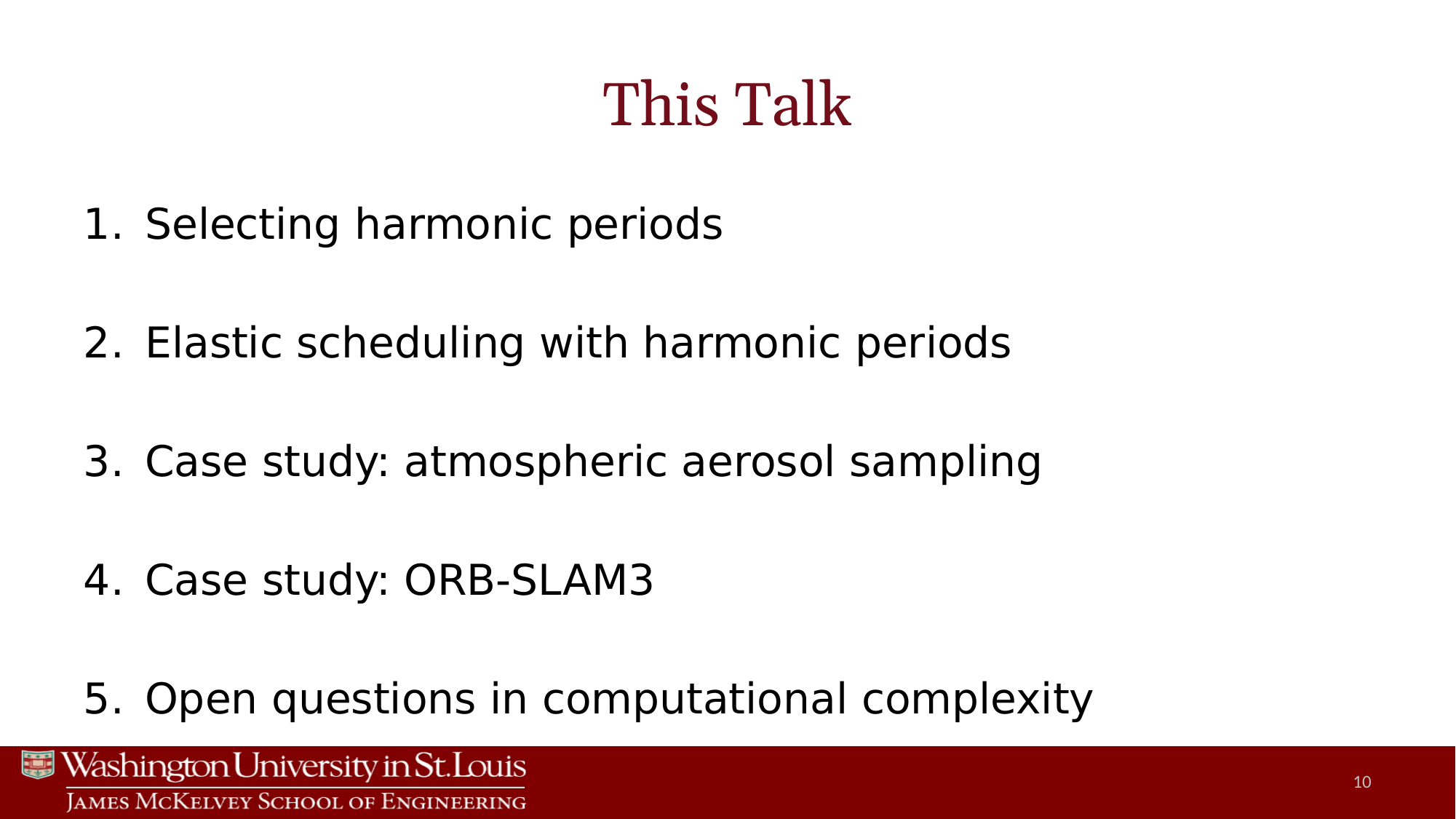

# This Talk
Selecting harmonic periods

Elastic scheduling with harmonic periods

Case study: atmospheric aerosol sampling

Case study: ORB-SLAM3

Open questions in computational complexity
10